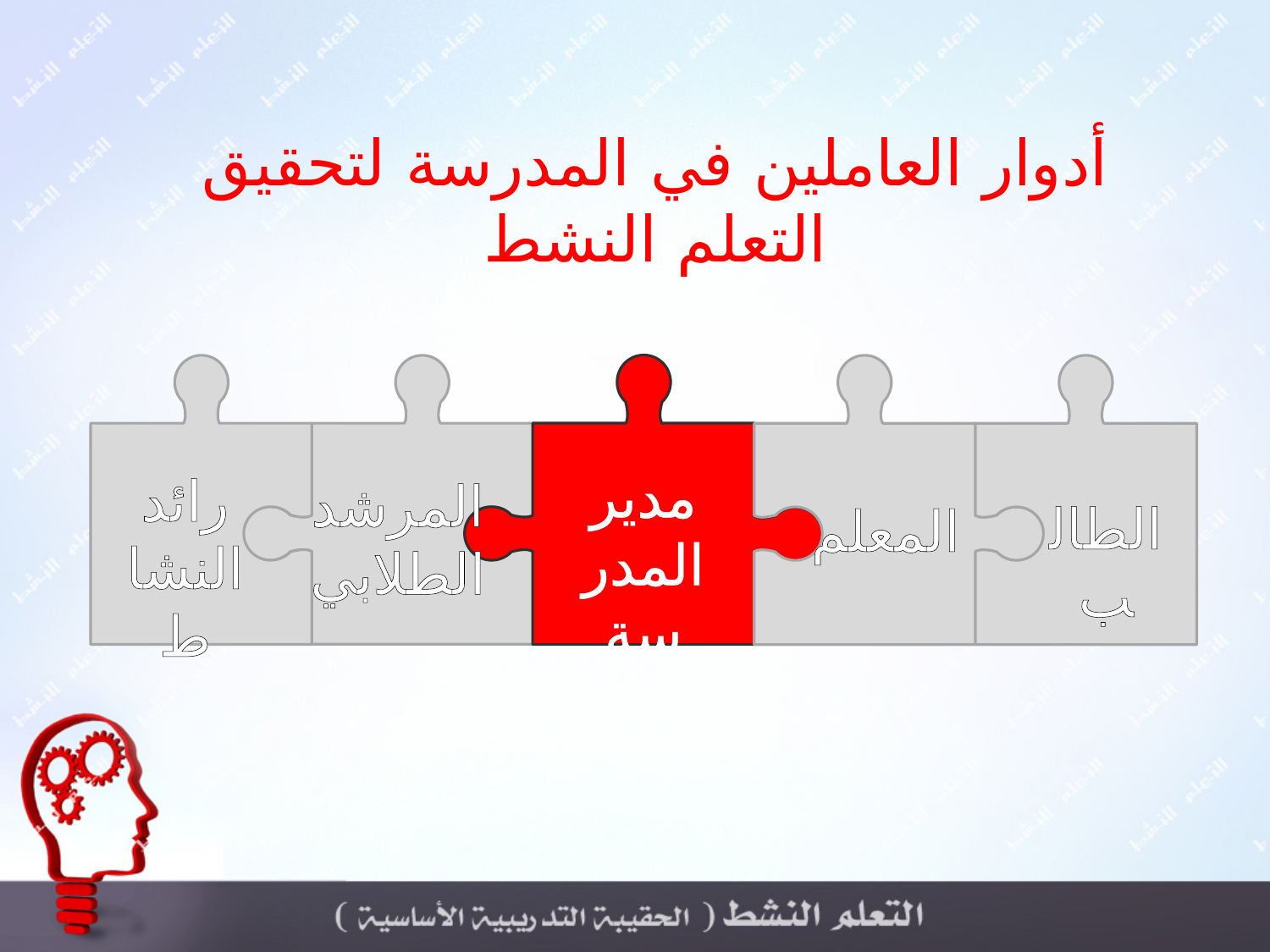

أدوار العاملين في المدرسة لتحقيق التعلم النشط

مدير المدرسة
رائد النشاط
المرشد الطلابي
الطالب
المعلم